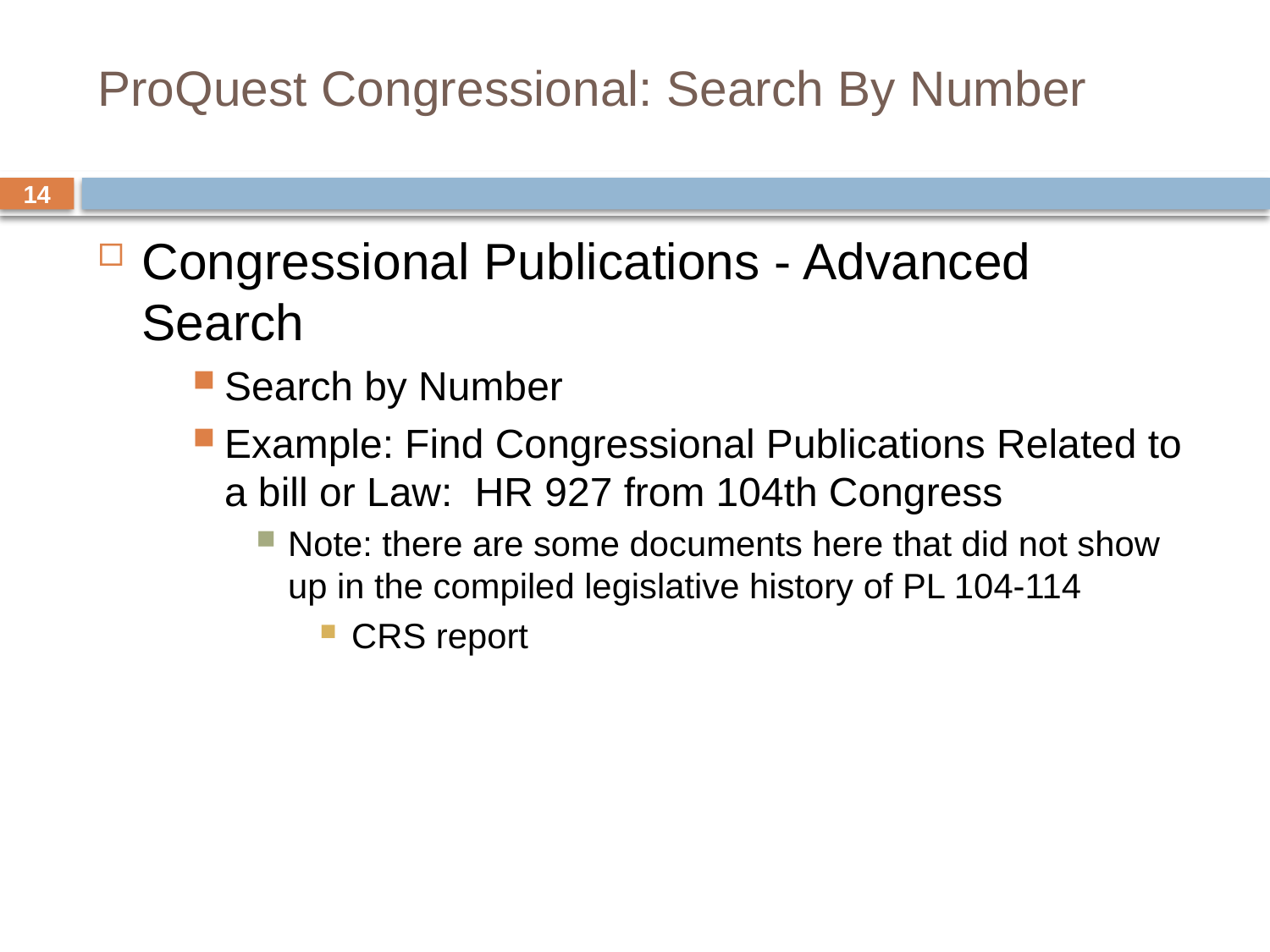

# ProQuest Congressional: Search By Number
14
Congressional Publications - Advanced Search
Search by Number
Example: Find Congressional Publications Related to a bill or Law:  HR 927 from 104th Congress
Note: there are some documents here that did not show up in the compiled legislative history of PL 104-114
CRS report